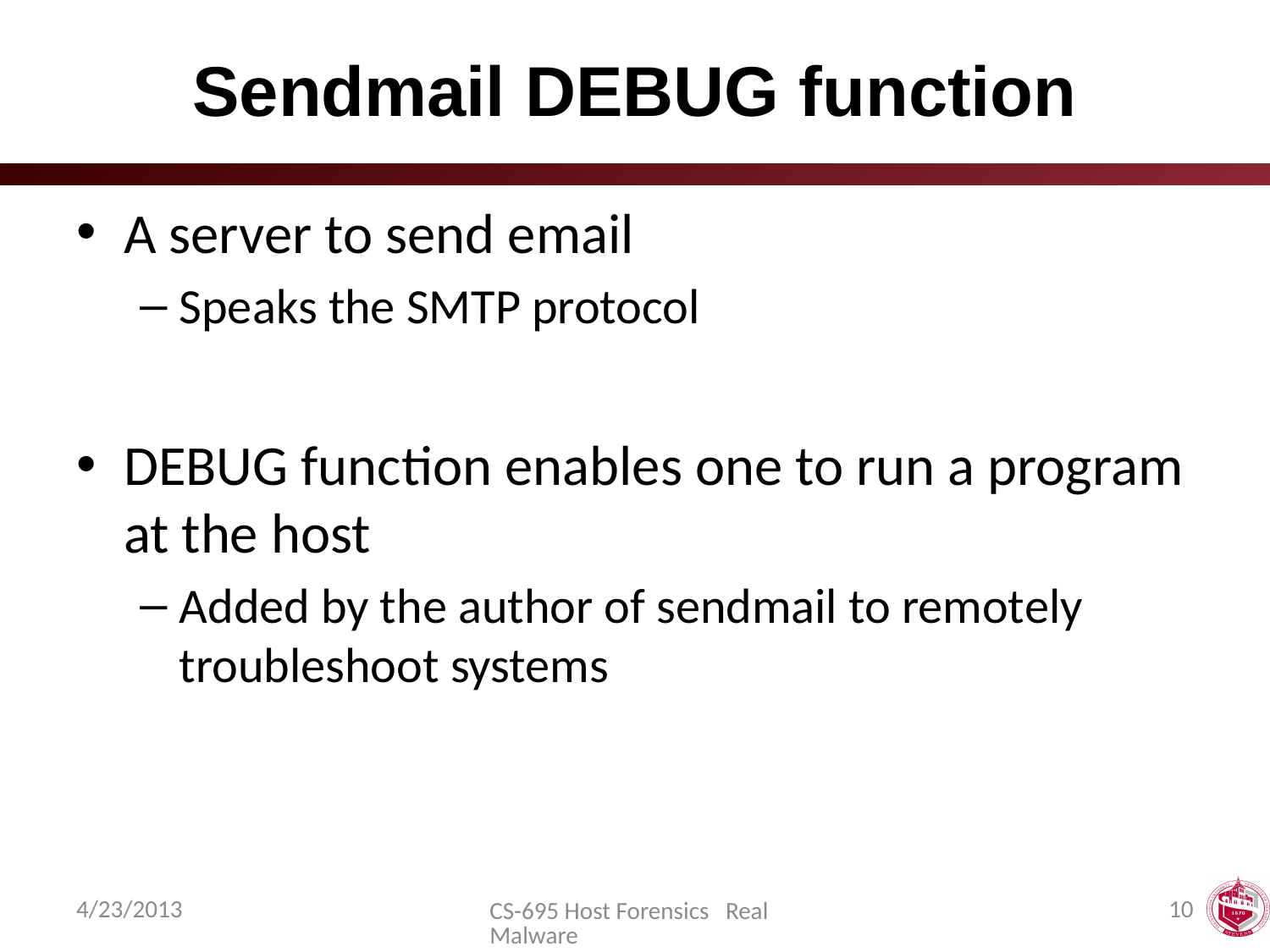

# Sendmail DEBUG function
A server to send email
Speaks the SMTP protocol

DEBUG function enables one to run a program at the host
Added by the author of sendmail to remotely troubleshoot systems

4/23/2013
10
CS-695 Host Forensics   Real Malware